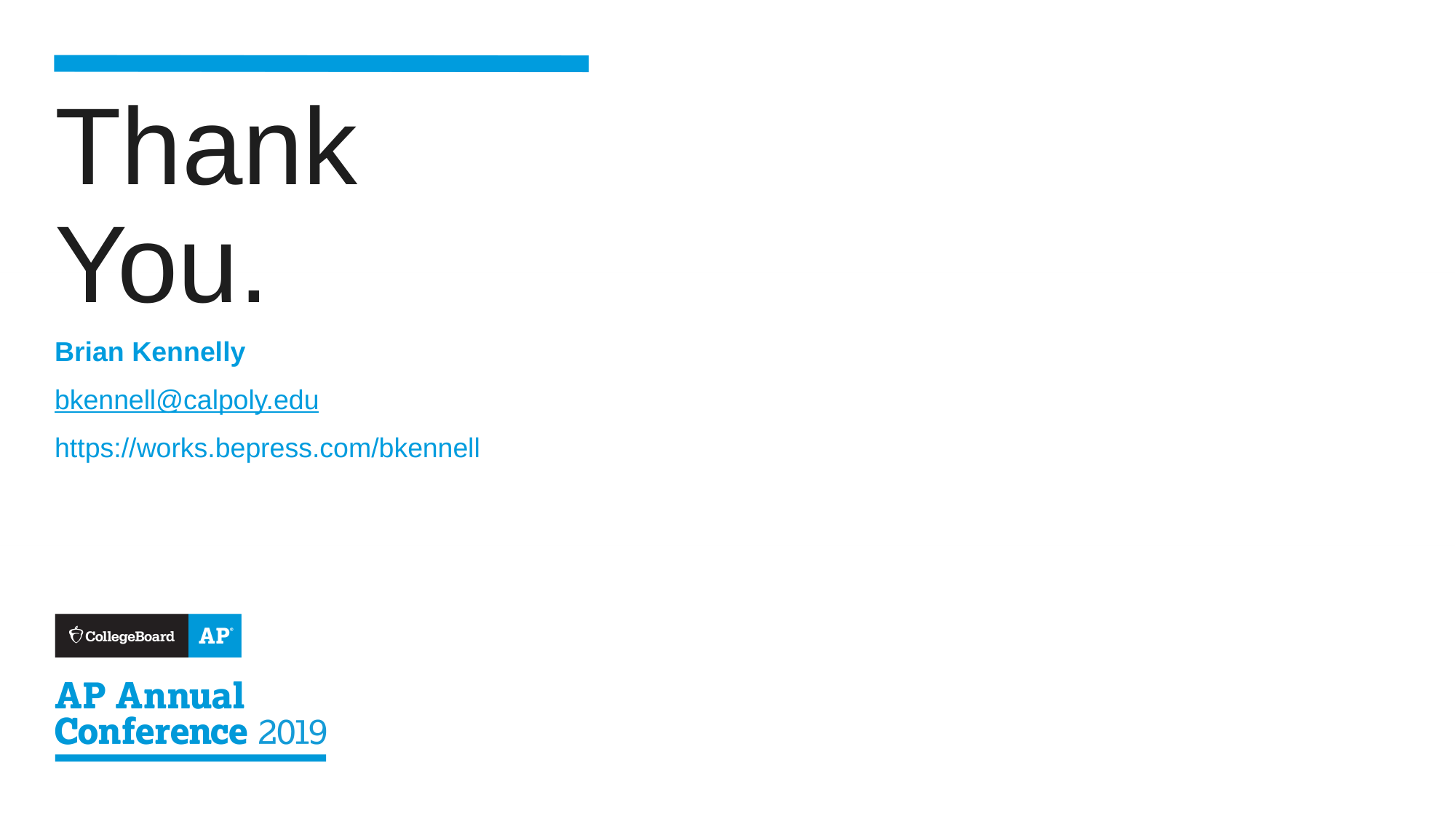

# Thank You.
Brian Kennelly
bkennell@calpoly.edu
https://works.bepress.com/bkennell